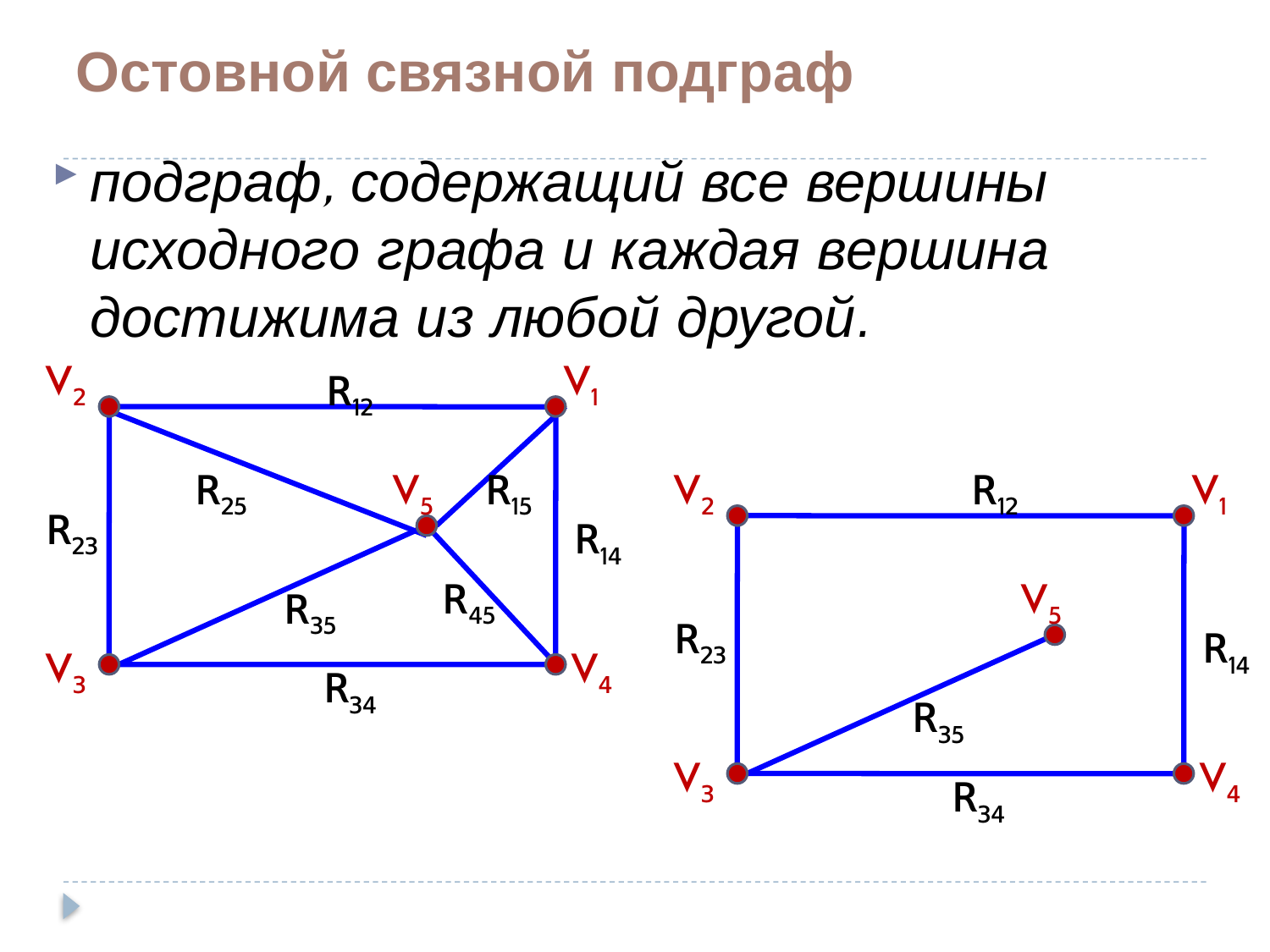

# Остовной связной подграф
подграф, содержащий все вершины исходного графа и каждая вершина достижима из любой другой.
V2
V1
R12

R25
V5
R15
V2
R12
V1
R23
R14

R45
V5
R35
R23
R14

V3
V4

R34

R35
V3
V4

R34